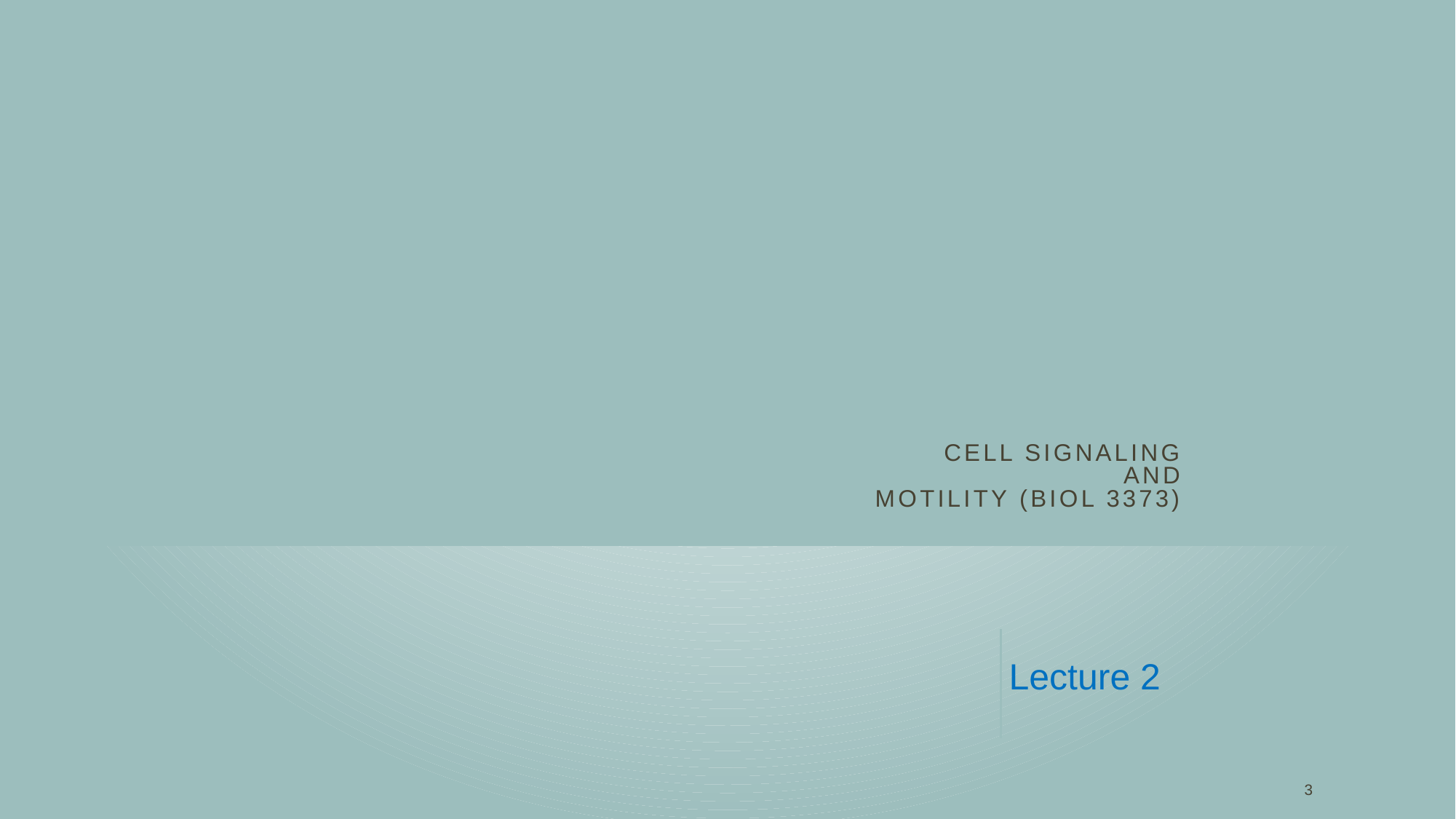

# CELL SIGNALING AND MOTILITY (BIOL 3373)

Lecture 2
3